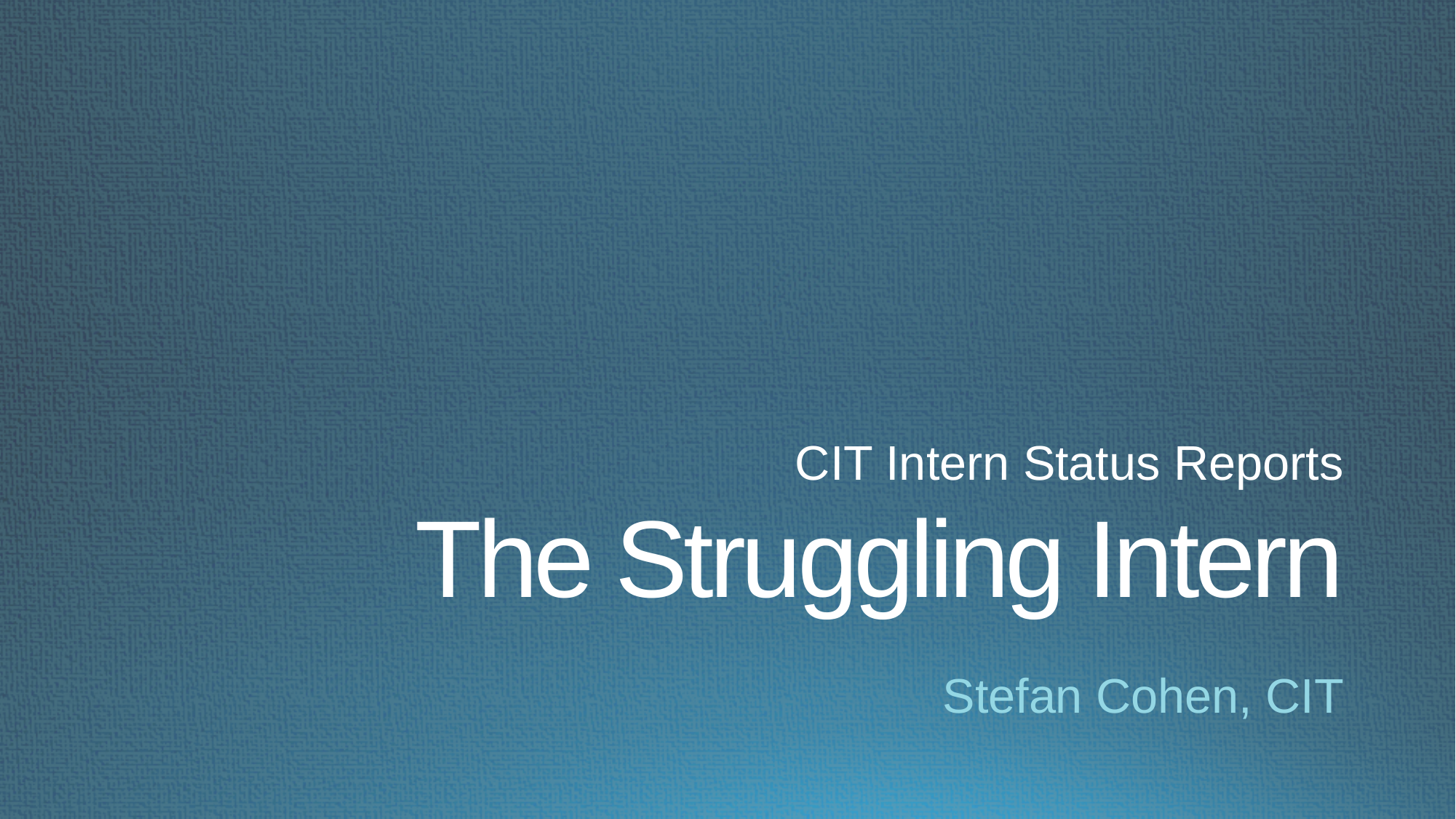

CIT Intern Status Reports
# The Struggling Intern
Stefan Cohen, CIT